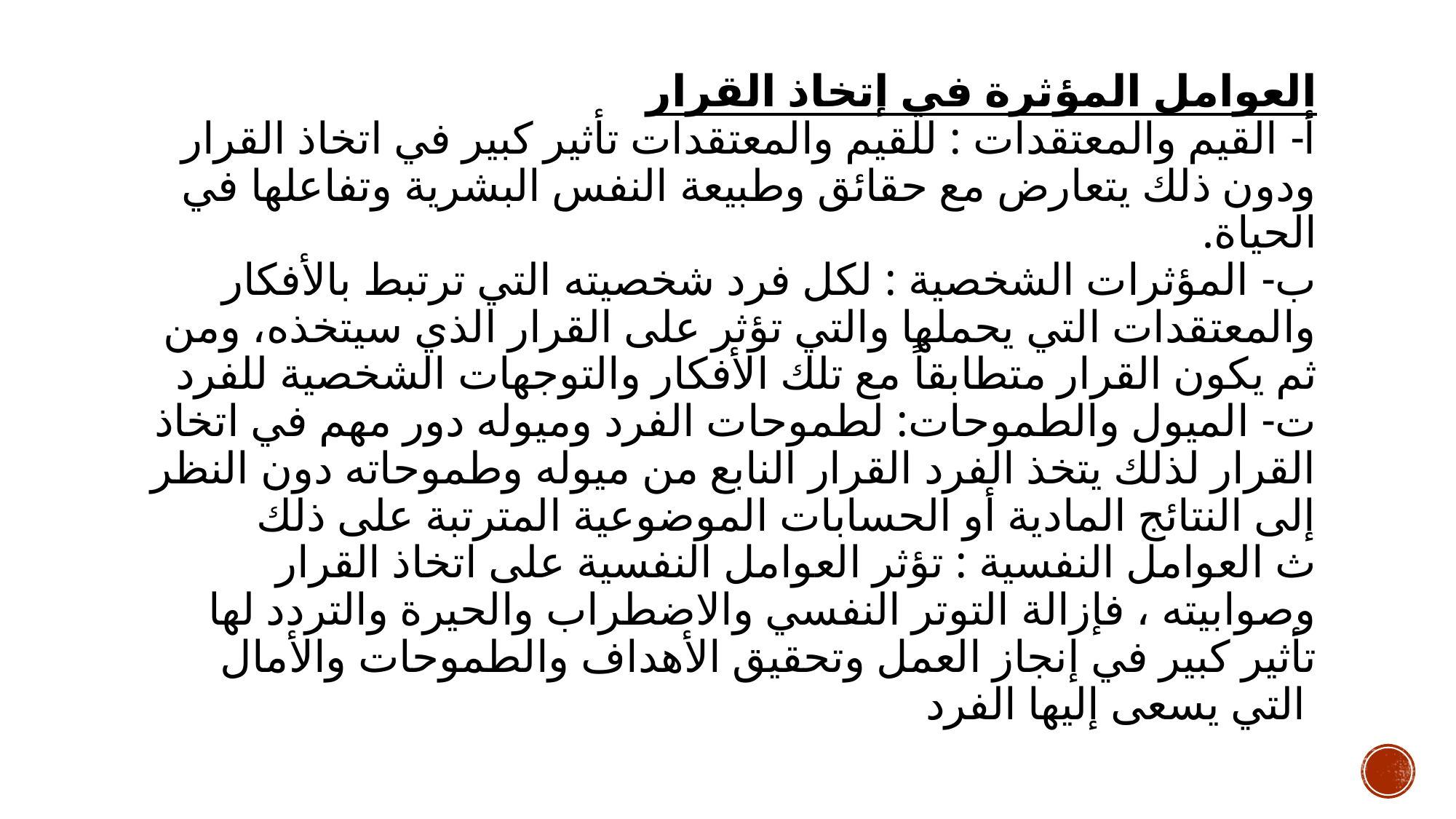

# العوامل المؤثرة في إتخاذ القرار أ- القيم والمعتقدات : للقيم والمعتقدات تأثير كبير في اتخاذ القرار ودون ذلك يتعارض مع حقائق وطبيعة النفس البشرية وتفاعلها في الحياة. ب- المؤثرات الشخصية : لكل فرد شخصيته التي ترتبط بالأفكار والمعتقدات التي يحملها والتي تؤثر على القرار الذي سيتخذه، ومن ثم يكون القرار متطابقاً مع تلك الأفكار والتوجهات الشخصية للفرد ت- الميول والطموحات: لطموحات الفرد وميوله دور مهم في اتخاذ القرار لذلك يتخذ الفرد القرار النابع من ميوله وطموحاته دون النظر إلى النتائج المادية أو الحسابات الموضوعية المترتبة على ذلك ث العوامل النفسية : تؤثر العوامل النفسية على اتخاذ القرار وصوابيته ، فإزالة التوتر النفسي والاضطراب والحيرة والتردد لها تأثير كبير في إنجاز العمل وتحقيق الأهداف والطموحات والأمال التي يسعى إليها الفرد